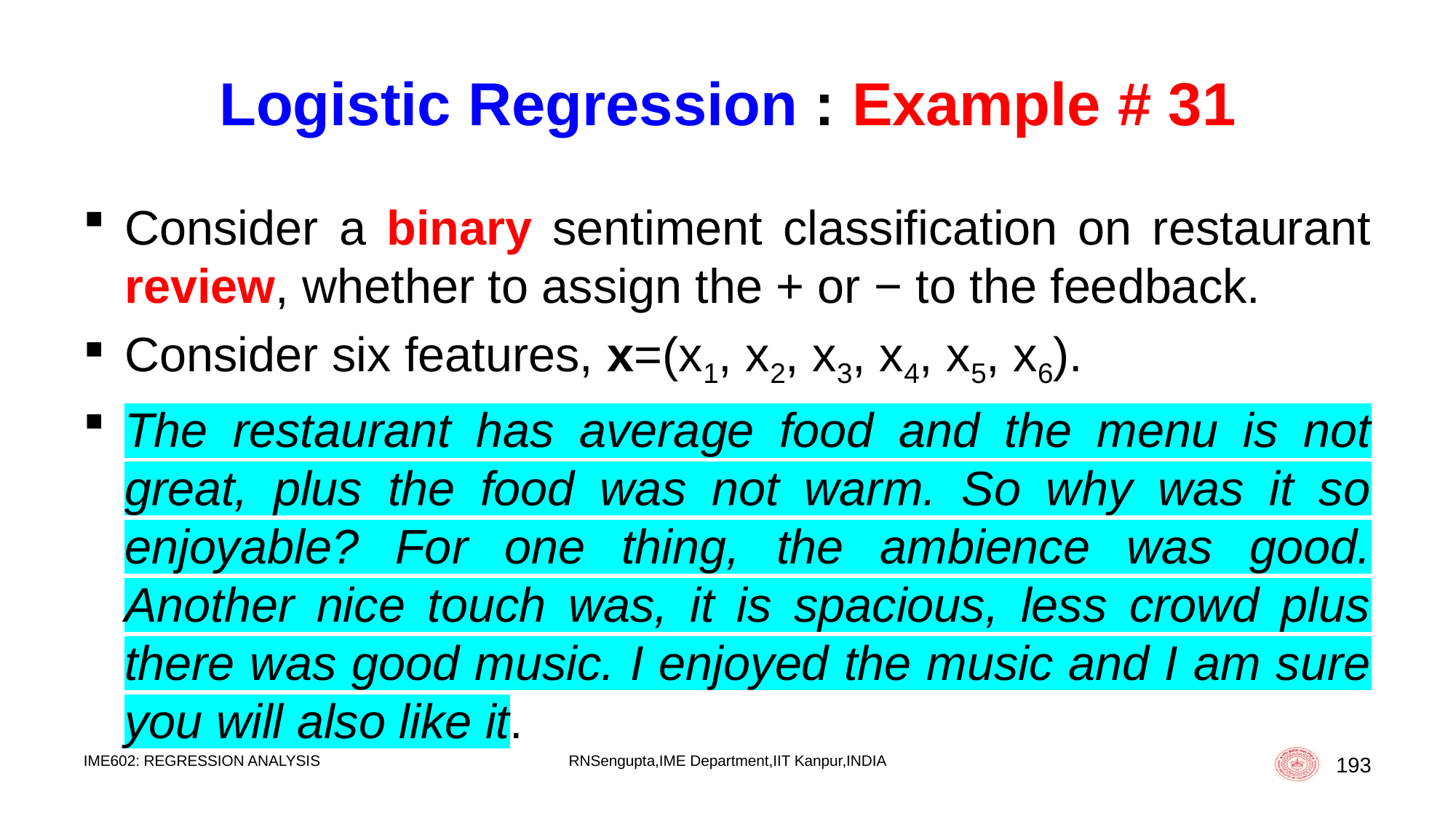

# Logistic Regression : Example # 31
Consider a binary sentiment classification on restaurant review, whether to assign the + or − to the feedback.
Consider six features, x=(x1, x2, x3, x4, x5, x6).
The restaurant has average food and the menu is not great, plus the food was not warm. So why was it so enjoyable? For one thing, the ambience was good. Another nice touch was, it is spacious, less crowd plus there was good music. I enjoyed the music and I am sure you will also like it.
IME602: REGRESSION ANALYSIS
RNSengupta,IME Department,IIT Kanpur,INDIA
193